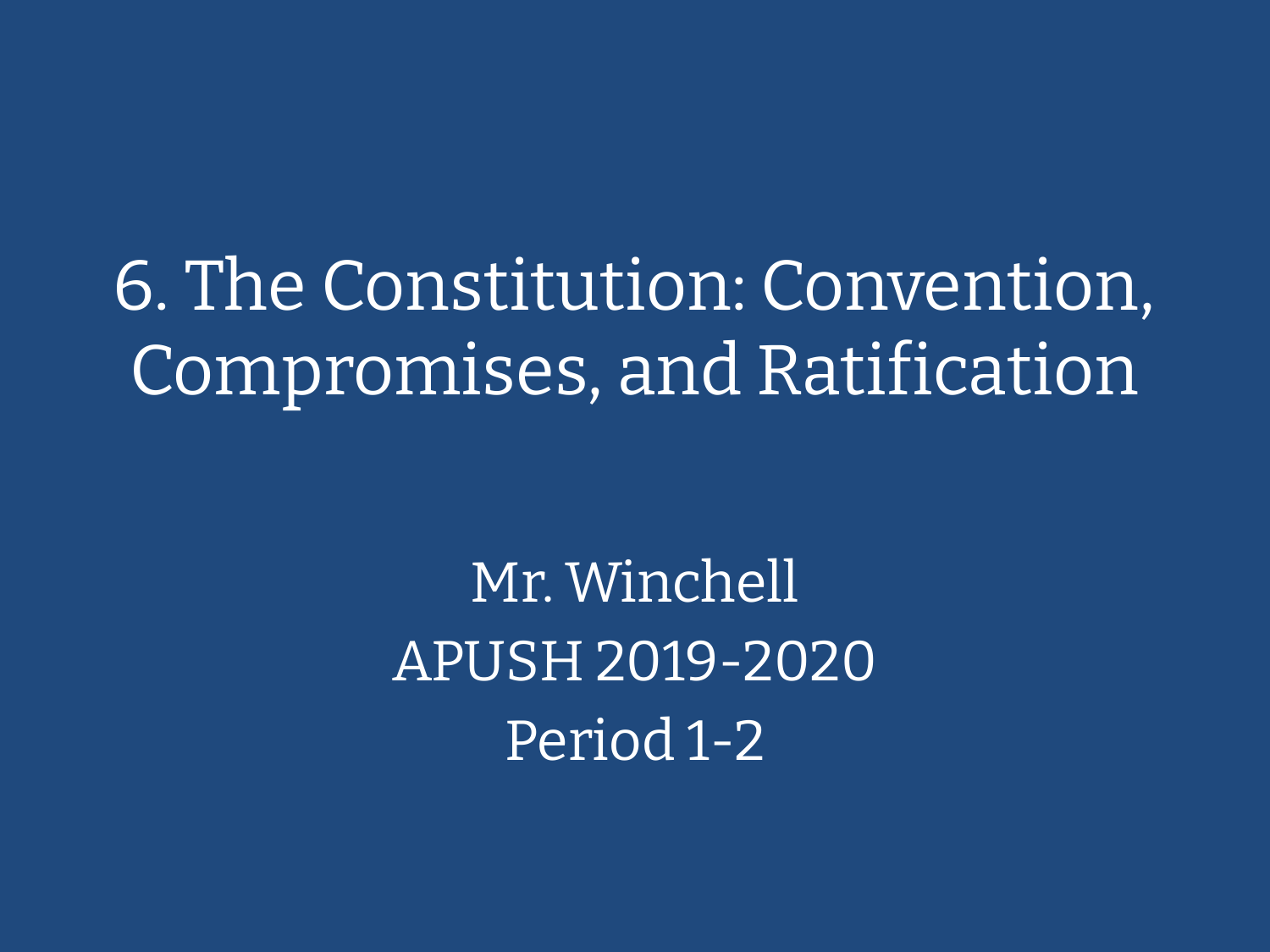

# 6. The Constitution: Convention, Compromises, and Ratification
Mr. Winchell
APUSH 2019-2020
Period 1-2